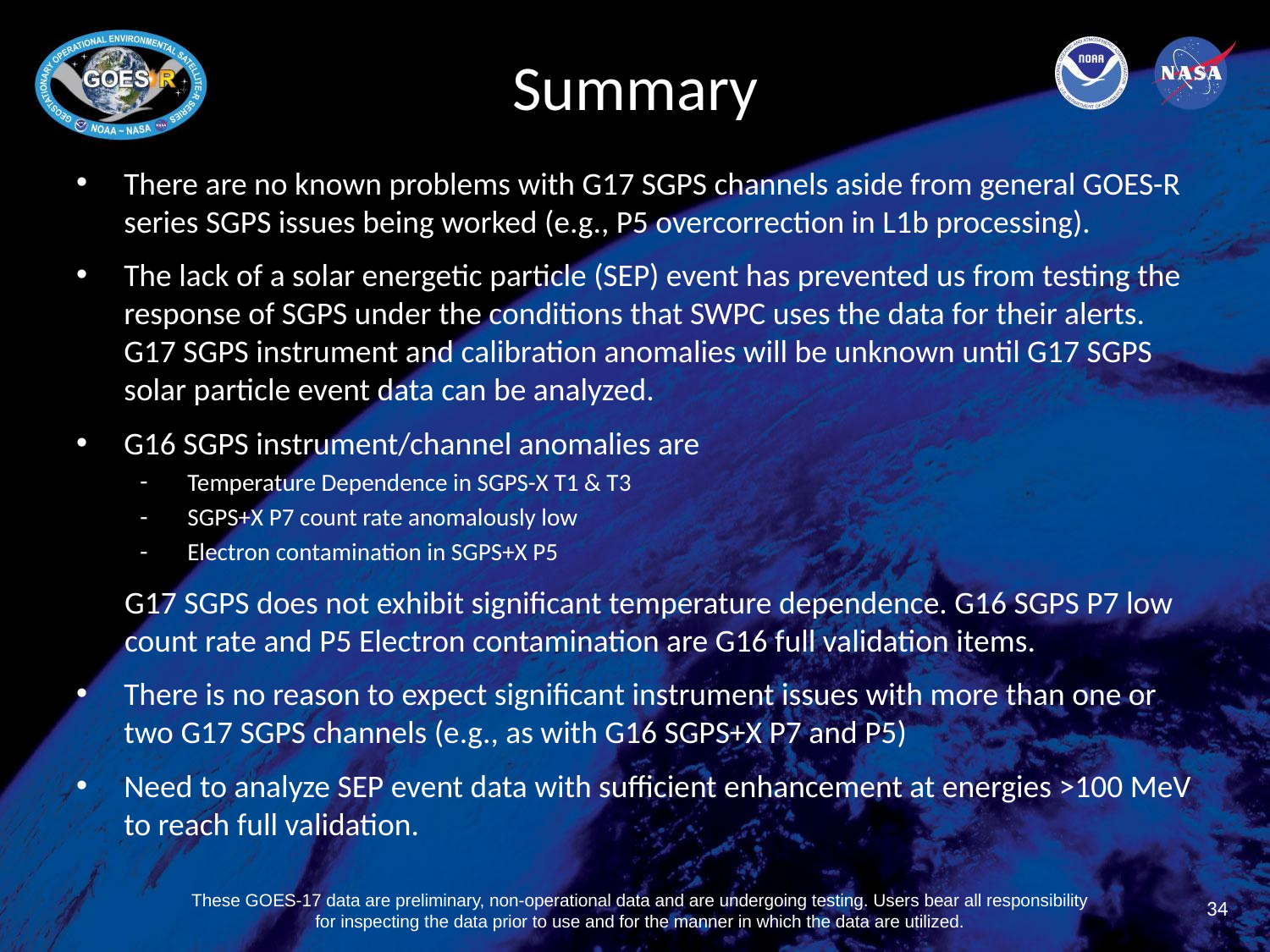

# Summary
There are no known problems with G17 SGPS channels aside from general GOES-R series SGPS issues being worked (e.g., P5 overcorrection in L1b processing).
The lack of a solar energetic particle (SEP) event has prevented us from testing the response of SGPS under the conditions that SWPC uses the data for their alerts. G17 SGPS instrument and calibration anomalies will be unknown until G17 SGPS solar particle event data can be analyzed.
G16 SGPS instrument/channel anomalies are
Temperature Dependence in SGPS-X T1 & T3
SGPS+X P7 count rate anomalously low
Electron contamination in SGPS+X P5
G17 SGPS does not exhibit significant temperature dependence. G16 SGPS P7 low count rate and P5 Electron contamination are G16 full validation items.
There is no reason to expect significant instrument issues with more than one or two G17 SGPS channels (e.g., as with G16 SGPS+X P7 and P5)
Need to analyze SEP event data with sufficient enhancement at energies >100 MeV to reach full validation.
34
These GOES-17 data are preliminary, non-operational data and are undergoing testing. Users bear all responsibility for inspecting the data prior to use and for the manner in which the data are utilized.